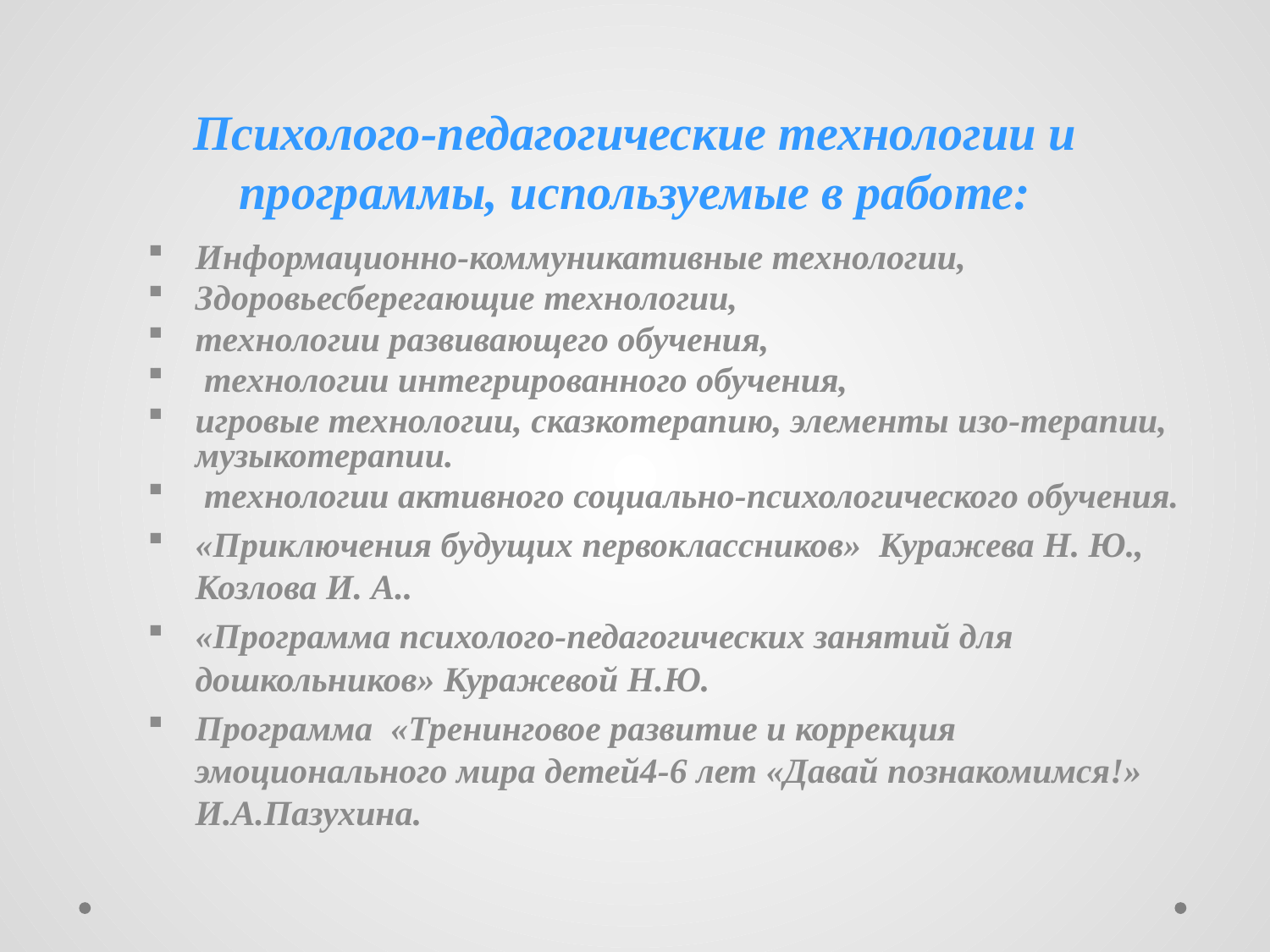

# Психолого-педагогические технологии и программы, используемые в работе:
Информационно-коммуникативные технологии,
Здоровьесберегающие технологии,
технологии развивающего обучения,
 технологии интегрированного обучения,
игровые технологии, сказкотерапию, элементы изо-терапии, музыкотерапии.
 технологии активного социально-психологического обучения.
«Приключения будущих первоклассников»  Куражева Н. Ю., Козлова И. А..
«Программа психолого-педагогических занятий для дошкольников» Куражевой Н.Ю.
Программа  «Тренинговое развитие и коррекция эмоционального мира детей4-6 лет «Давай познакомимся!» И.А.Пазухина.